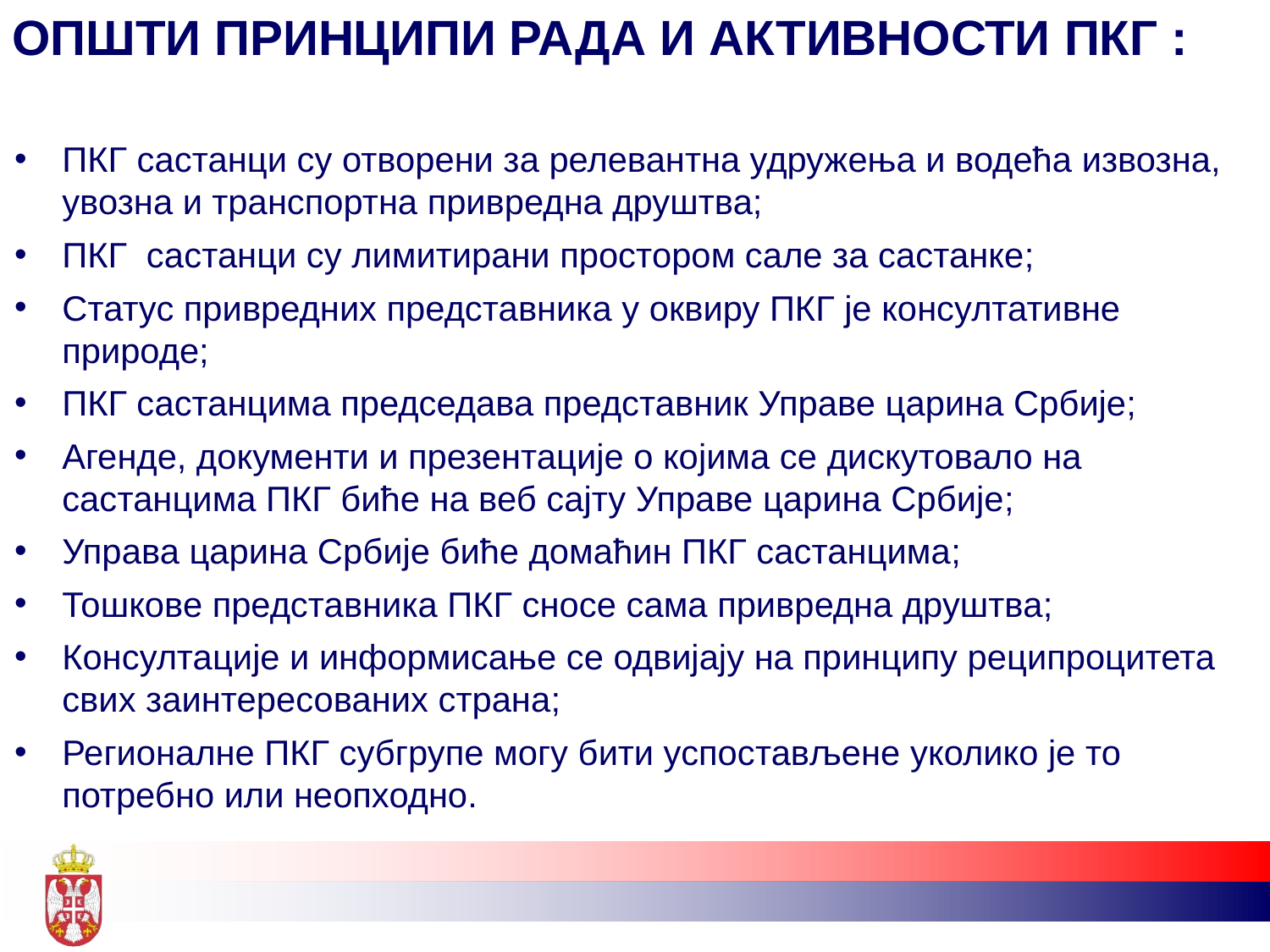

ОПШТИ ПРИНЦИПИ РАДА И АКТИВНОСТИ ПКГ :
ПКГ састанци су отворени за релевантна удружења и водећа извозна, увозна и транспортна привредна друштва;
ПКГ  састанци су лимитирани простором сале за састанке;
Статус привредних представника у оквиру ПКГ је консултативне природе;
ПКГ састанцима председава представник Управе царина Србије;
Агенде, документи и презентације о којима се дискутовало на састанцима ПКГ биће на веб сајту Управе царина Србије;
Управа царина Србије биће домаћин ПКГ састанцима;
Тошкове представника ПКГ сносе сама привредна друштва;
Консултације и информисање се одвијају на принципу реципроцитета свих заинтересованих страна;
Регионалне ПКГ субгрупе могу бити успостављене уколико је то потребно или неопходно.